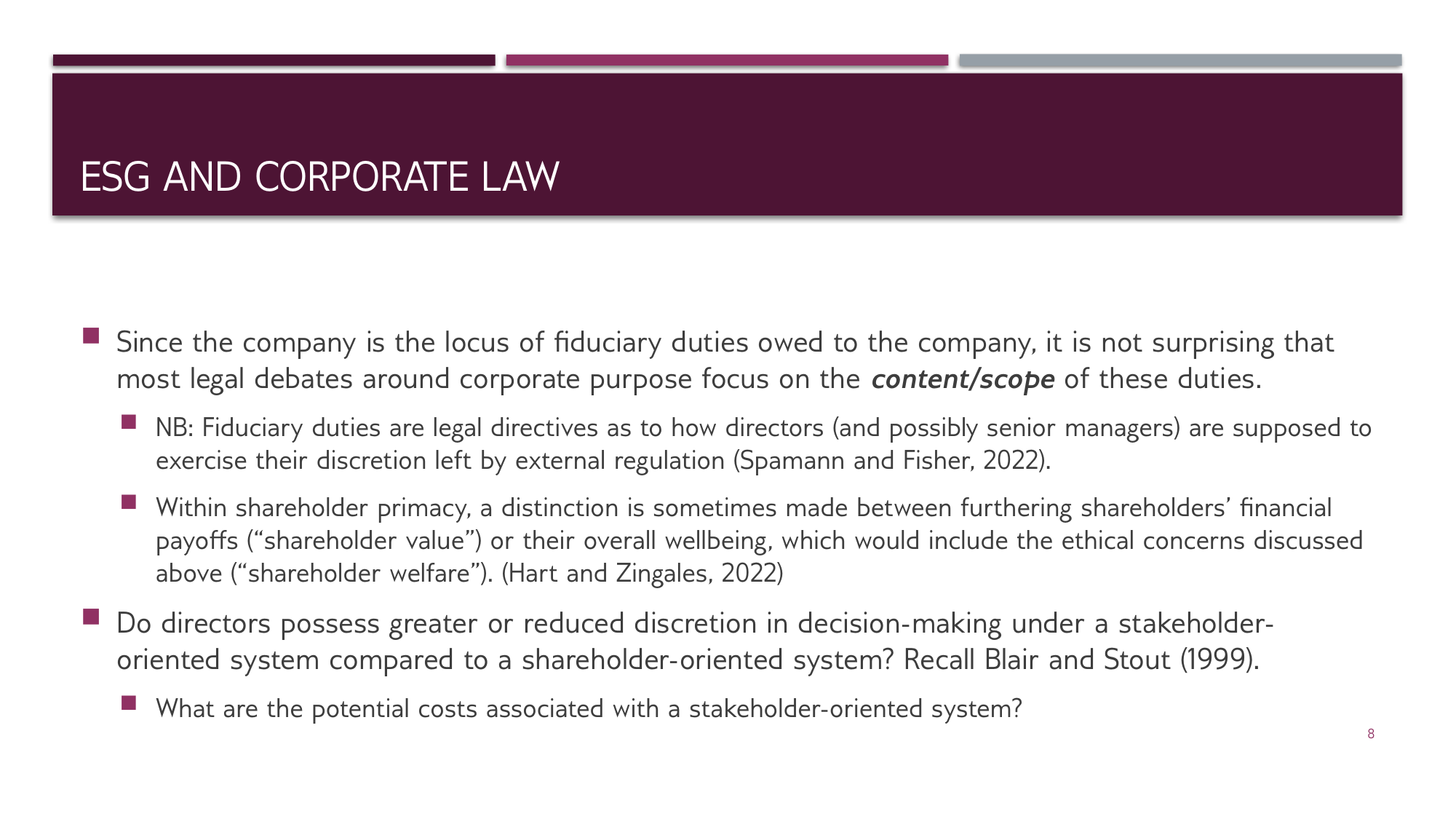

# Esg and corporate law
Since the company is the locus of fiduciary duties owed to the company, it is not surprising that most legal debates around corporate purpose focus on the content/scope of these duties.
NB: Fiduciary duties are legal directives as to how directors (and possibly senior managers) are supposed to exercise their discretion left by external regulation (Spamann and Fisher, 2022).
Within shareholder primacy, a distinction is sometimes made between furthering shareholders’ financial payoffs (“shareholder value”) or their overall wellbeing, which would include the ethical concerns discussed above (“shareholder welfare”). (Hart and Zingales, 2022)
Do directors possess greater or reduced discretion in decision-making under a stakeholder-oriented system compared to a shareholder-oriented system? Recall Blair and Stout (1999).
What are the potential costs associated with a stakeholder-oriented system?
8